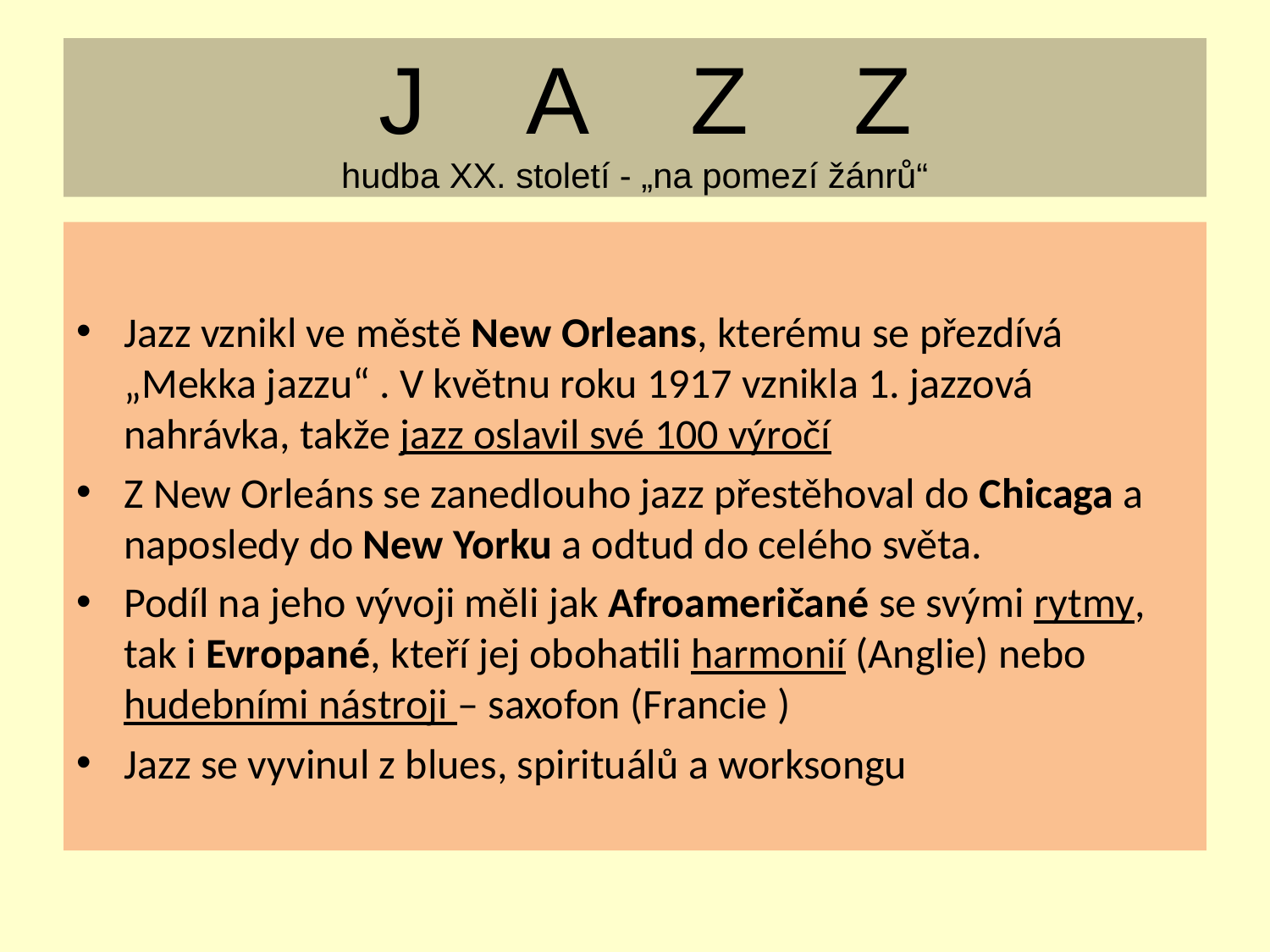

# J    A    Z    Z hudba XX. století - „na pomezí žánrů“

Jazz vznikl ve městě New Orleans, kterému se přezdívá „Mekka jazzu“ . V květnu roku 1917 vznikla 1. jazzová nahrávka, takže jazz oslavil své 100 výročí
Z New Orleáns se zanedlouho jazz přestěhoval do Chicaga a naposledy do New Yorku a odtud do celého světa.
Podíl na jeho vývoji měli jak Afroameričané se svými rytmy, tak i Evropané, kteří jej obohatili harmonií (Anglie) nebo hudebními nástroji – saxofon (Francie )
Jazz se vyvinul z blues, spirituálů a worksongu